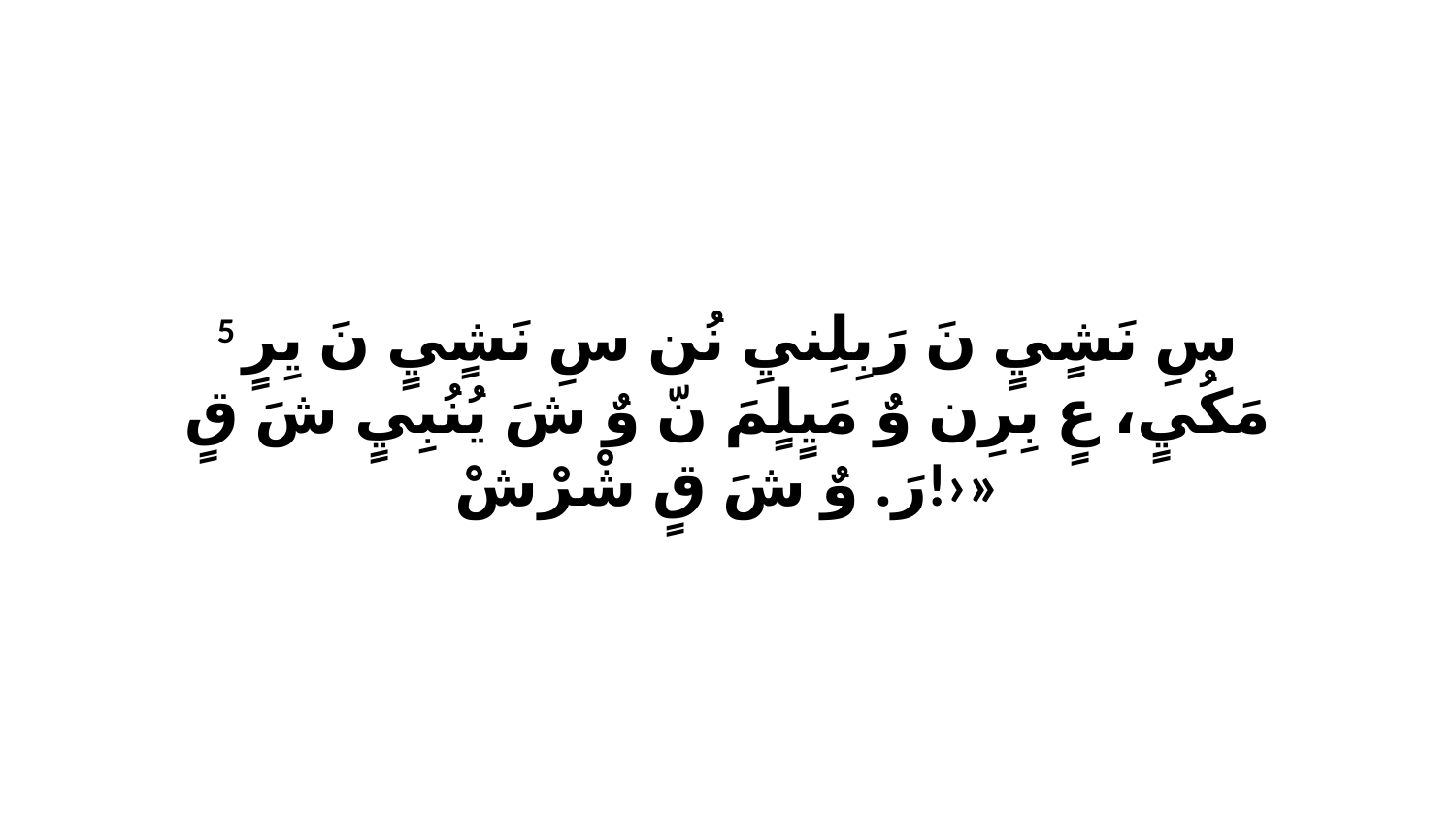

5 سِ نَشٍيٍ نَ رَبِلِنيِ نُن سِ نَشٍيٍ نَ يِرٍ مَكُيٍ، عٍ بِرِن وٌ مَيٍلٍمَ نّ وٌ شَ يُنُبِيٍ شَ قٍ رَ. وٌ شَ قٍ شْرْشْ!›»